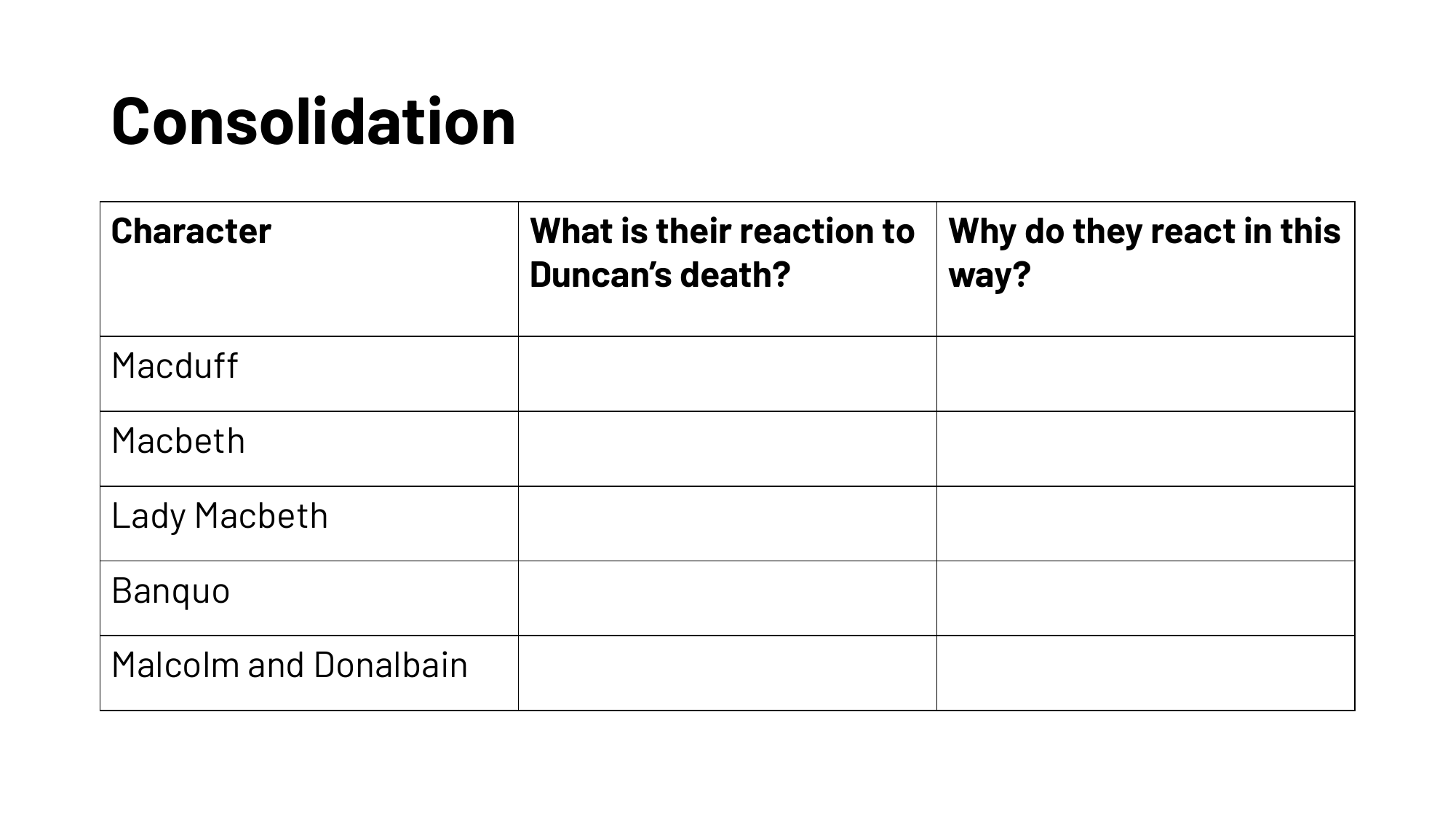

# Consolidation
| Character | What is their reaction to Duncan’s death? | Why do they react in this way? |
| --- | --- | --- |
| Macduff |  |  |
| Macbeth |  |  |
| Lady Macbeth |  |  |
| Banquo |  |  |
| Malcolm and Donalbain |  |  |